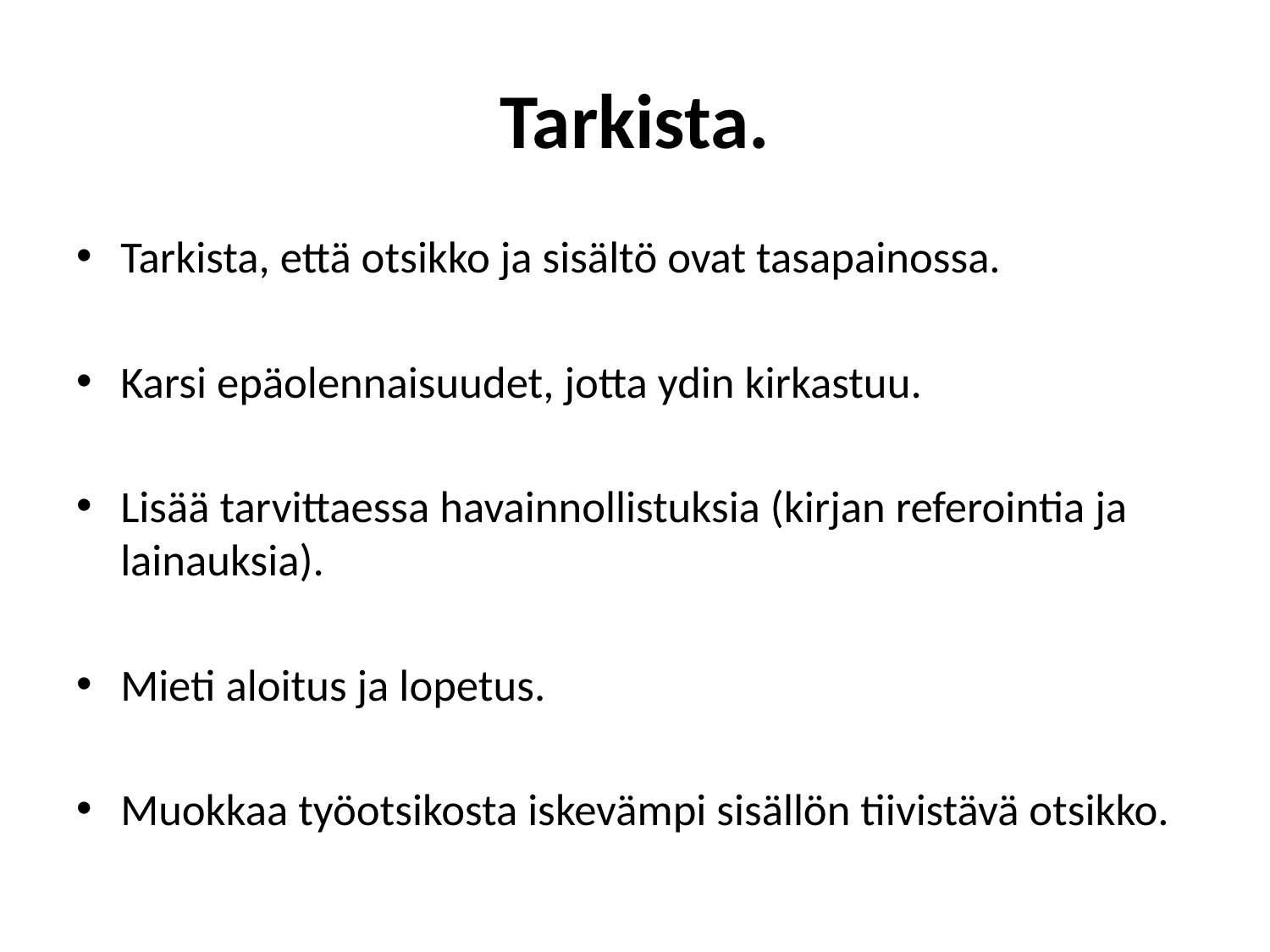

# Tarkista.
Tarkista, että otsikko ja sisältö ovat tasapainossa.

Karsi epäolennaisuudet, jotta ydin kirkastuu.

Lisää tarvittaessa havainnollistuksia (kirjan referointia ja lainauksia).

Mieti aloitus ja lopetus.

Muokkaa työotsikosta iskevämpi sisällön tiivistävä otsikko.